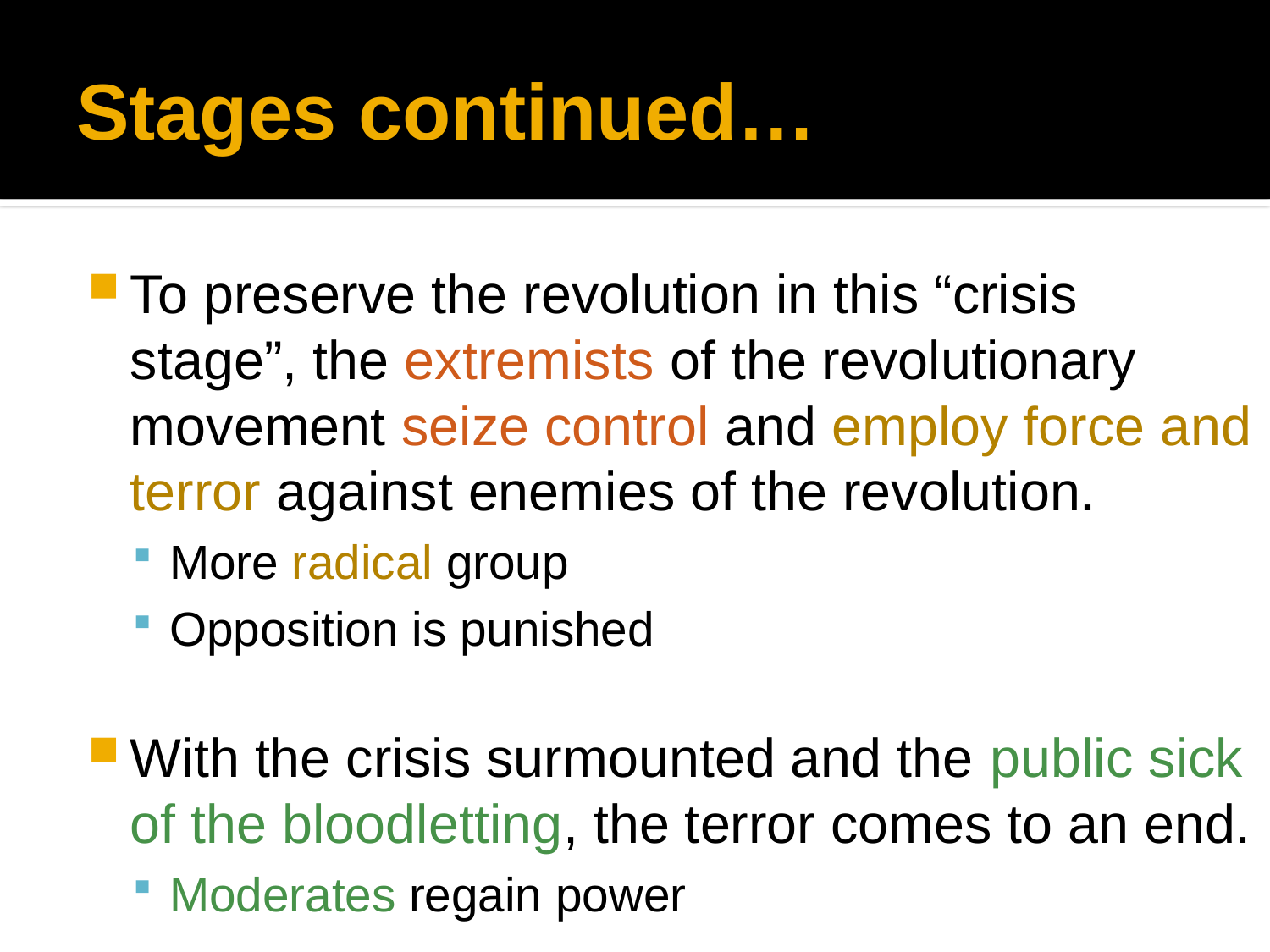

# Stages continued…
To preserve the revolution in this “crisis stage”, the extremists of the revolutionary movement seize control and employ force and terror against enemies of the revolution.
More radical group
Opposition is punished

With the crisis surmounted and the public sick of the bloodletting, the terror comes to an end.
Moderates regain power